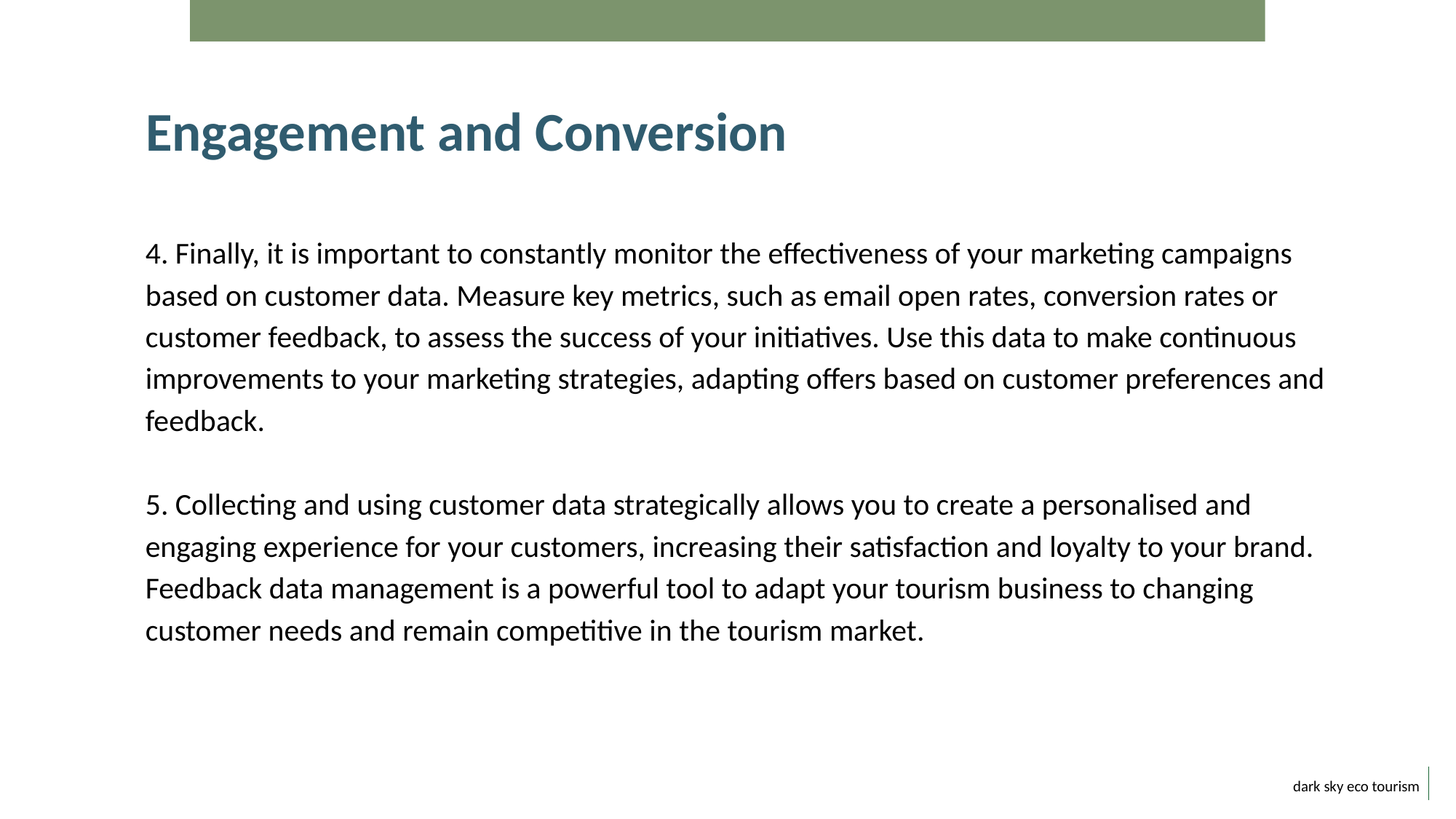

Engagement and Conversion

4. Finally, it is important to constantly monitor the effectiveness of your marketing campaigns based on customer data. Measure key metrics, such as email open rates, conversion rates or customer feedback, to assess the success of your initiatives. Use this data to make continuous improvements to your marketing strategies, adapting offers based on customer preferences and feedback.

5. Collecting and using customer data strategically allows you to create a personalised and engaging experience for your customers, increasing their satisfaction and loyalty to your brand. Feedback data management is a powerful tool to adapt your tourism business to changing customer needs and remain competitive in the tourism market.